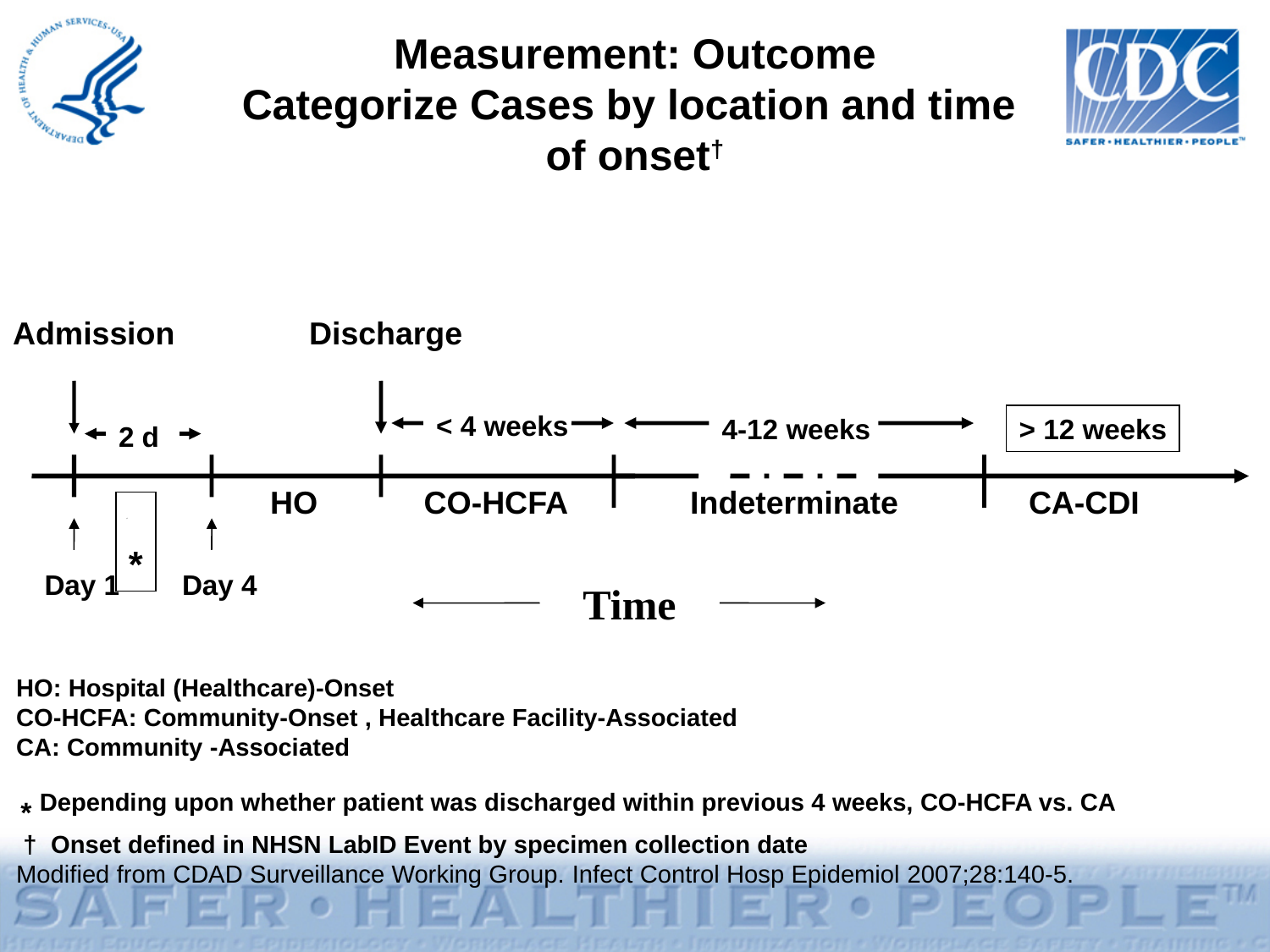

# Measurement: Outcome Categorize Cases by location and time of onset†
Admission
Discharge

< 4 weeks
4-12 weeks
> 12 weeks
2 d

HO

CO-HCFA

Indeterminate

CA-CDI
*

Day 1
Day 4
Time

HO: Hospital (Healthcare)-Onset
CO-HCFA: Community-Onset , Healthcare Facility-Associated
CA: Community -Associated
 * Depending upon whether patient was discharged within previous 4 weeks, CO-HCFA vs. CA
 †  Onset defined in NHSN LabID Event by specimen collection date
Modified from CDAD Surveillance Working Group. Infect Control Hosp Epidemiol 2007;28:140-5.